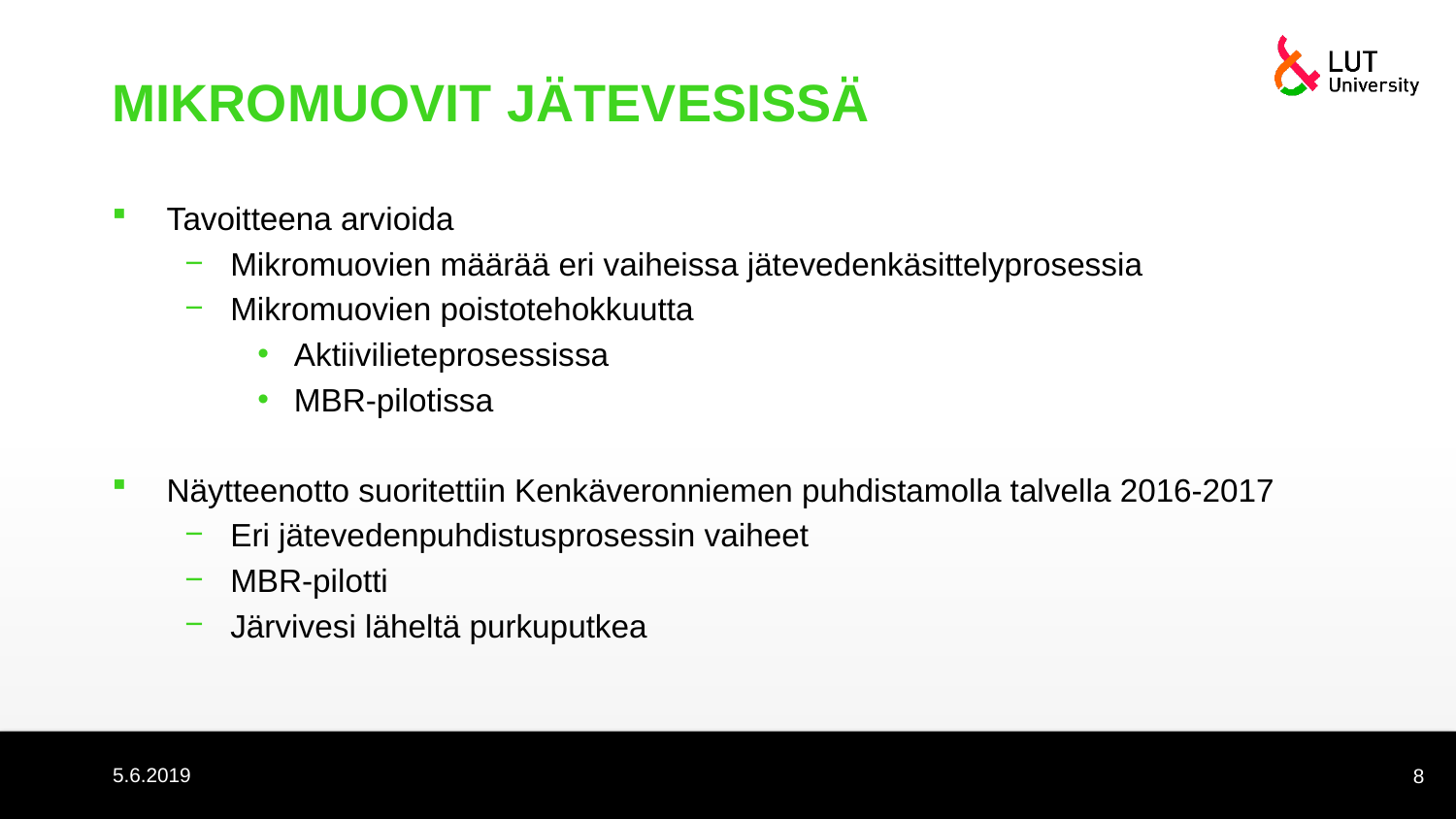

# MIKROMUOVIT JÄTEVESISSÄ
Tavoitteena arvioida
Mikromuovien määrää eri vaiheissa jätevedenkäsittelyprosessia
Mikromuovien poistotehokkuutta
Aktiivilieteprosessissa
MBR-pilotissa

Näytteenotto suoritettiin Kenkäveronniemen puhdistamolla talvella 2016-2017
Eri jätevedenpuhdistusprosessin vaiheet
MBR-pilotti
Järvivesi läheltä purkuputkea
5.6.2019

8